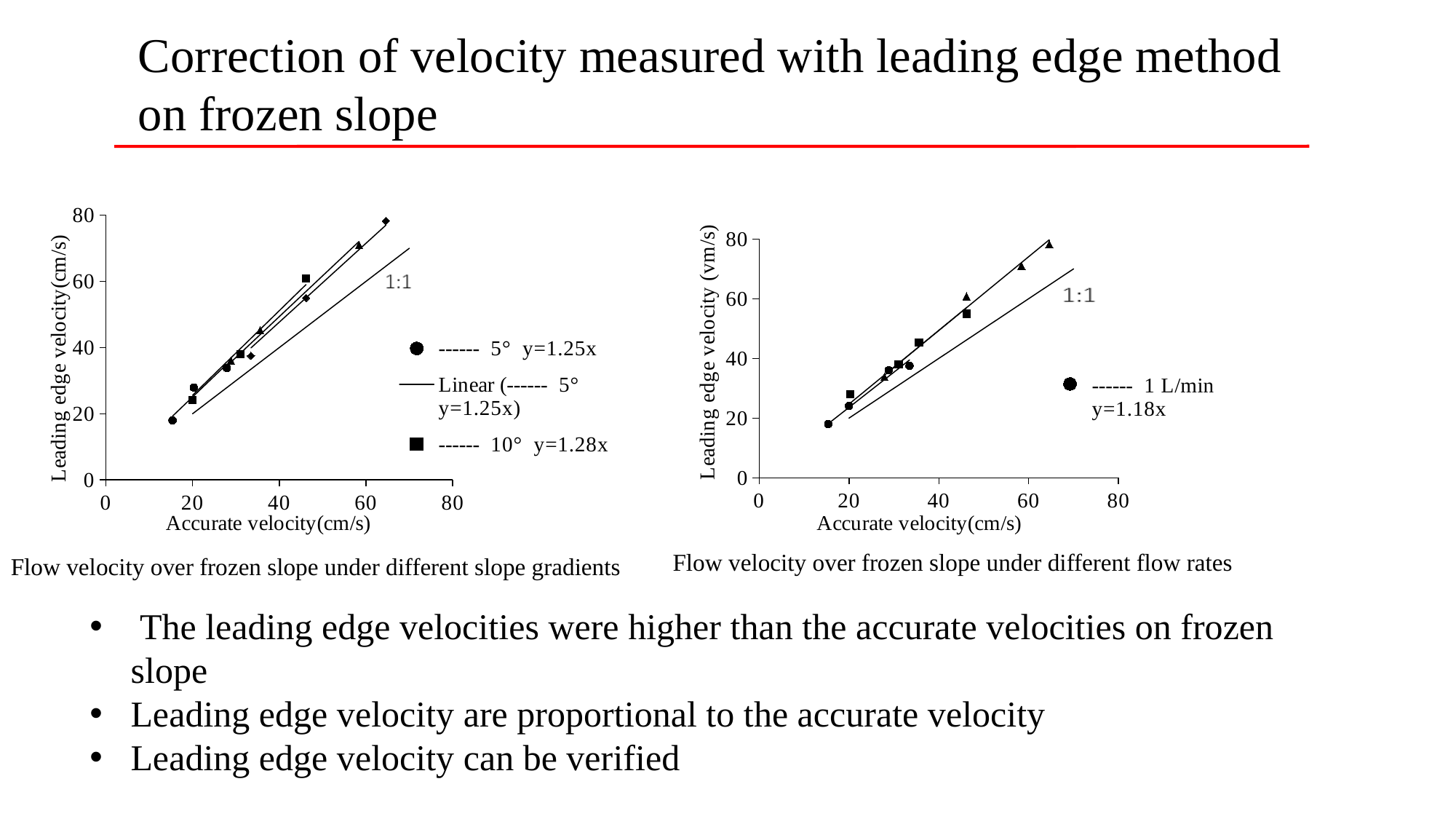

# Correction of velocity measured with leading edge method on frozen slope

### Chart

| Category |  |  |  |  |  |
|---|---|---|---|---|---|

### Chart

| Category |  |  |  |  |
|---|---|---|---|---|
Flow velocity over frozen slope under different flow rates

Flow velocity over frozen slope under different slope gradients

 The leading edge velocities were higher than the accurate velocities on frozen slope
Leading edge velocity are proportional to the accurate velocity
Leading edge velocity can be verified